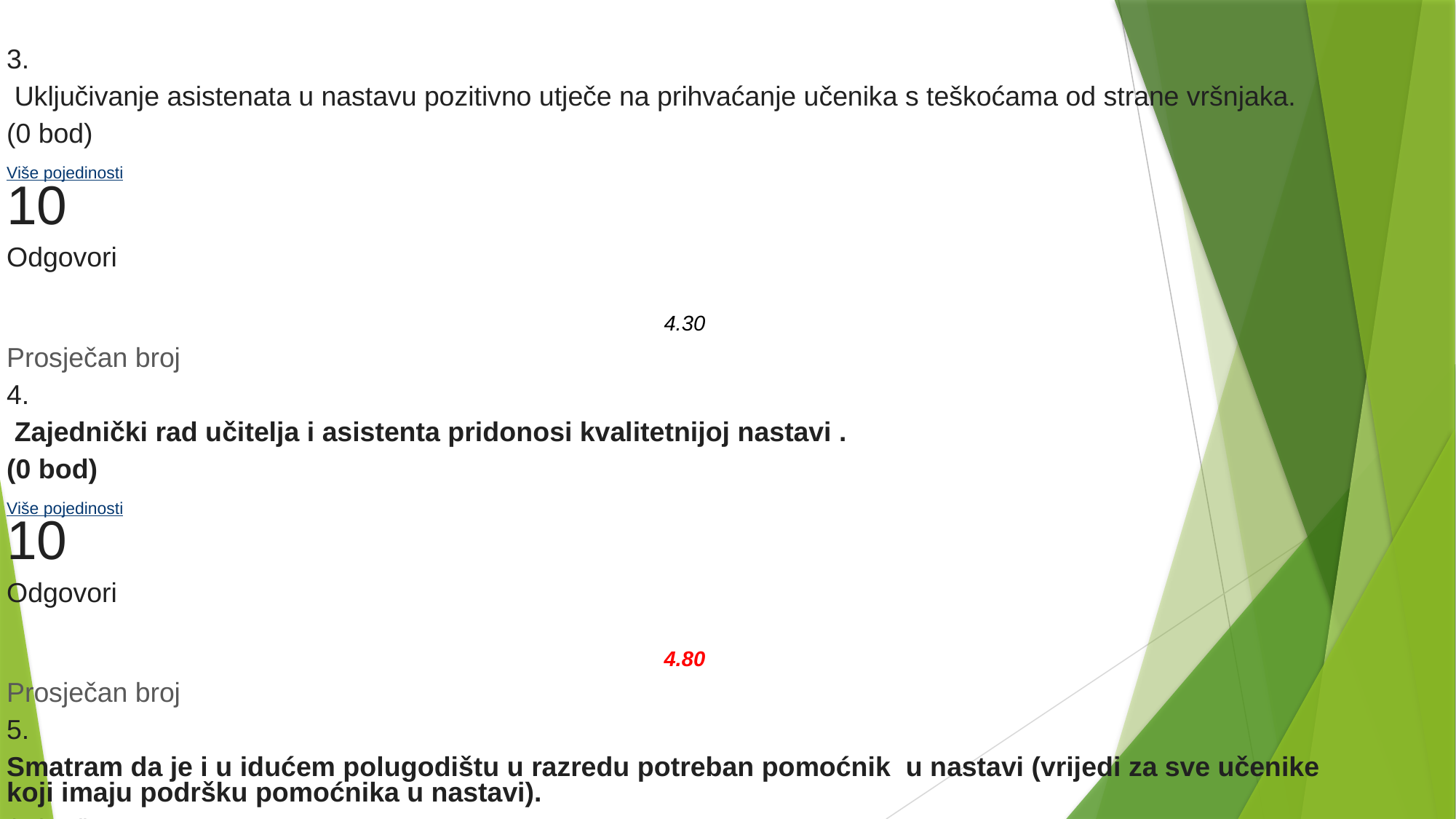

3.
 Uključivanje asistenata u nastavu pozitivno utječe na prihvaćanje učenika s teškoćama od strane vršnjaka.
(0 bod)
Više pojedinosti
10
Odgovori
4.30
Prosječan broj
4.
 Zajednički rad učitelja i asistenta pridonosi kvalitetnijoj nastavi .
(0 bod)
Više pojedinosti
10
Odgovori
4.80
Prosječan broj
5.
Smatram da je i u idućem polugodištu u razredu potreban pomoćnik  u nastavi (vrijedi za sve učenike koji imaju podršku pomoćnika u nastavi).
(0 bod)
Više pojedinosti
10
Odgovori
4.80